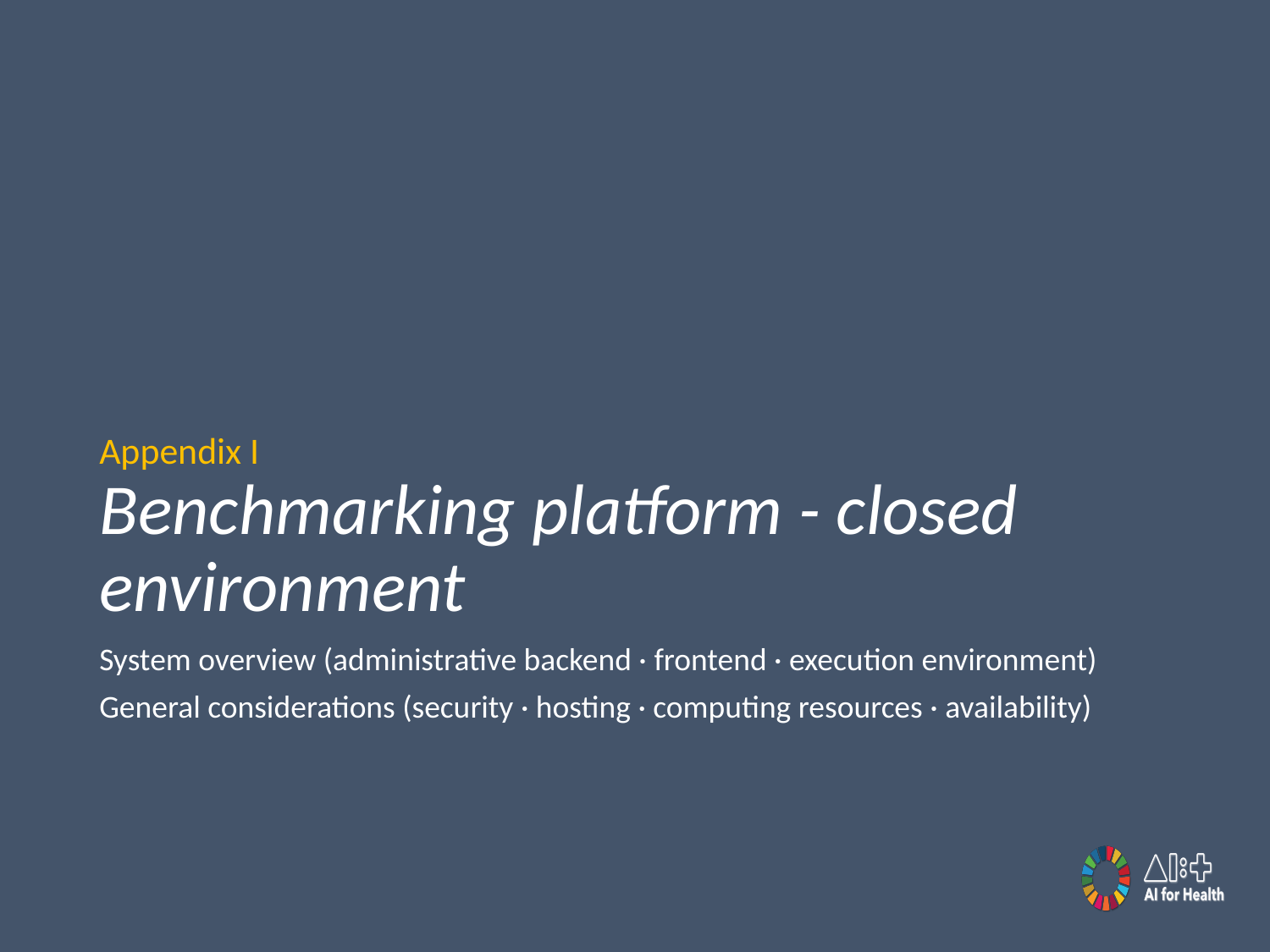

# Appendix I Benchmarking platform - closed environment
System overview (administrative backend · frontend · execution environment)
General considerations (security · hosting · computing resources · availability)